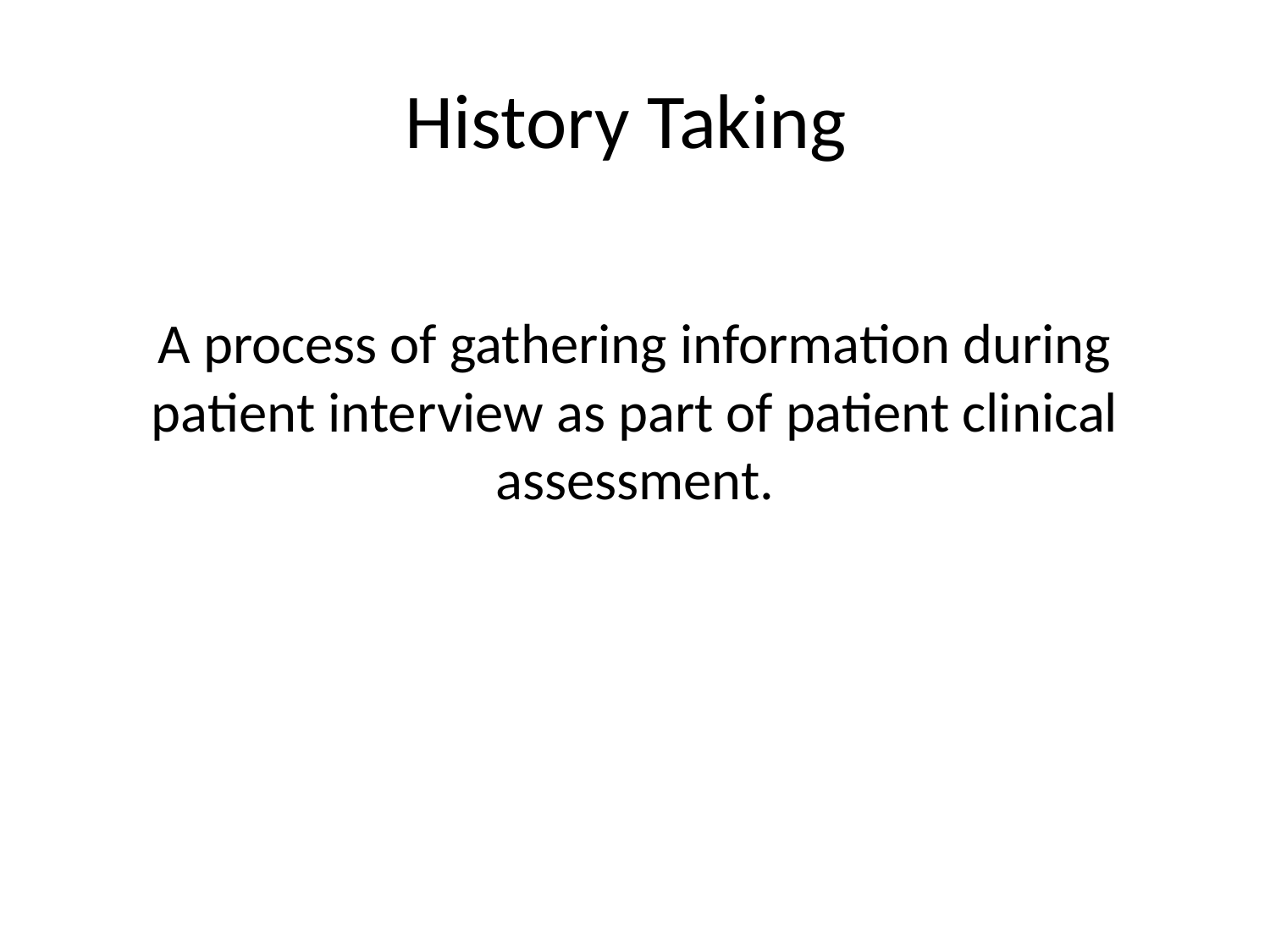

# History Taking

A process of gathering information during patient interview as part of patient clinical assessment.